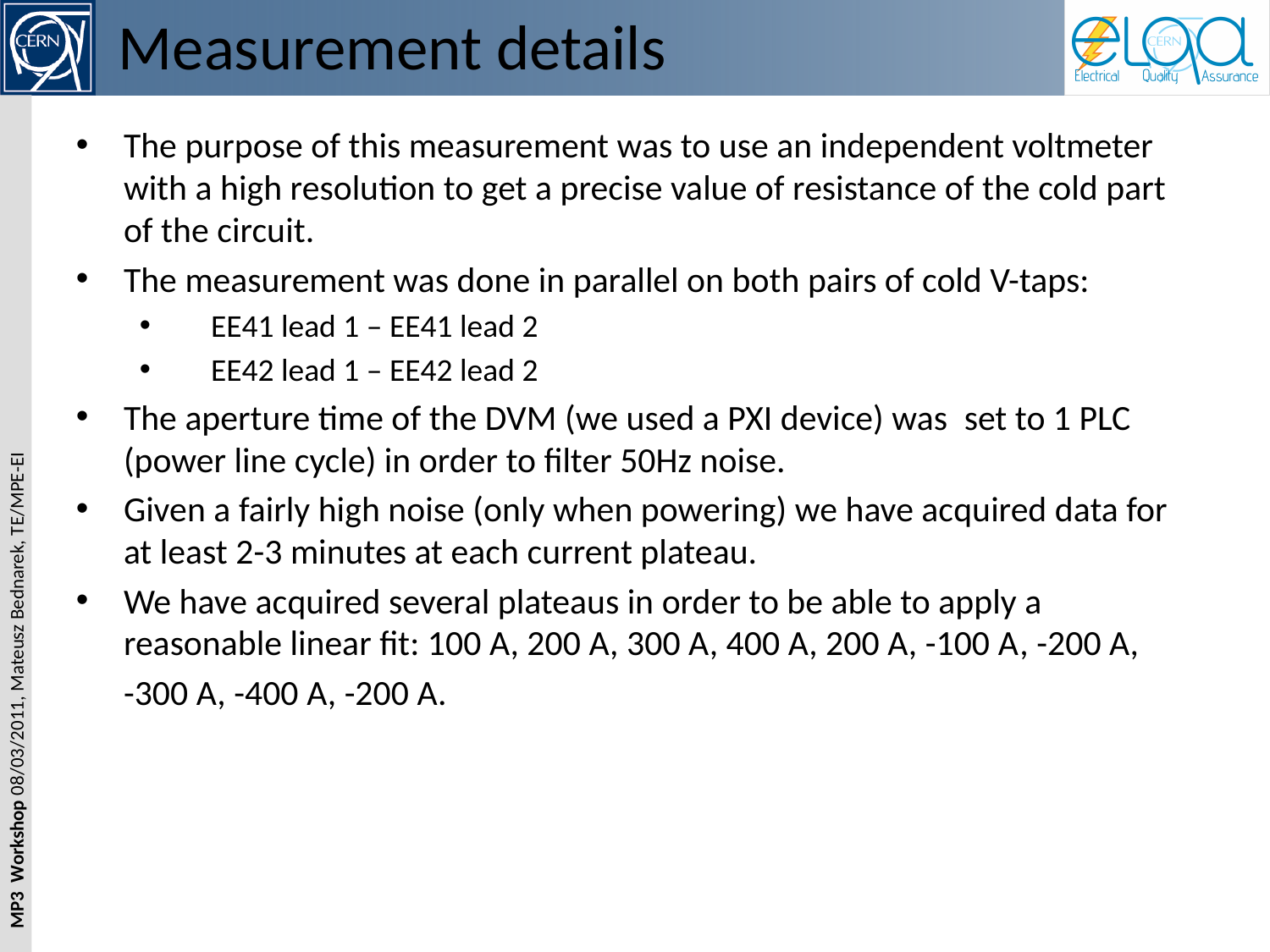

# Measurement details
The purpose of this measurement was to use an independent voltmeter with a high resolution to get a precise value of resistance of the cold part of the circuit.
The measurement was done in parallel on both pairs of cold V-taps:
EE41 lead 1 – EE41 lead 2
EE42 lead 1 – EE42 lead 2
The aperture time of the DVM (we used a PXI device) was  set to 1 PLC (power line cycle) in order to filter 50Hz noise.
Given a fairly high noise (only when powering) we have acquired data for at least 2-3 minutes at each current plateau.
We have acquired several plateaus in order to be able to apply a reasonable linear fit: 100 A, 200 A, 300 A, 400 A, 200 A, -100 A, -200 A,
	-300 A, -400 A, -200 A.